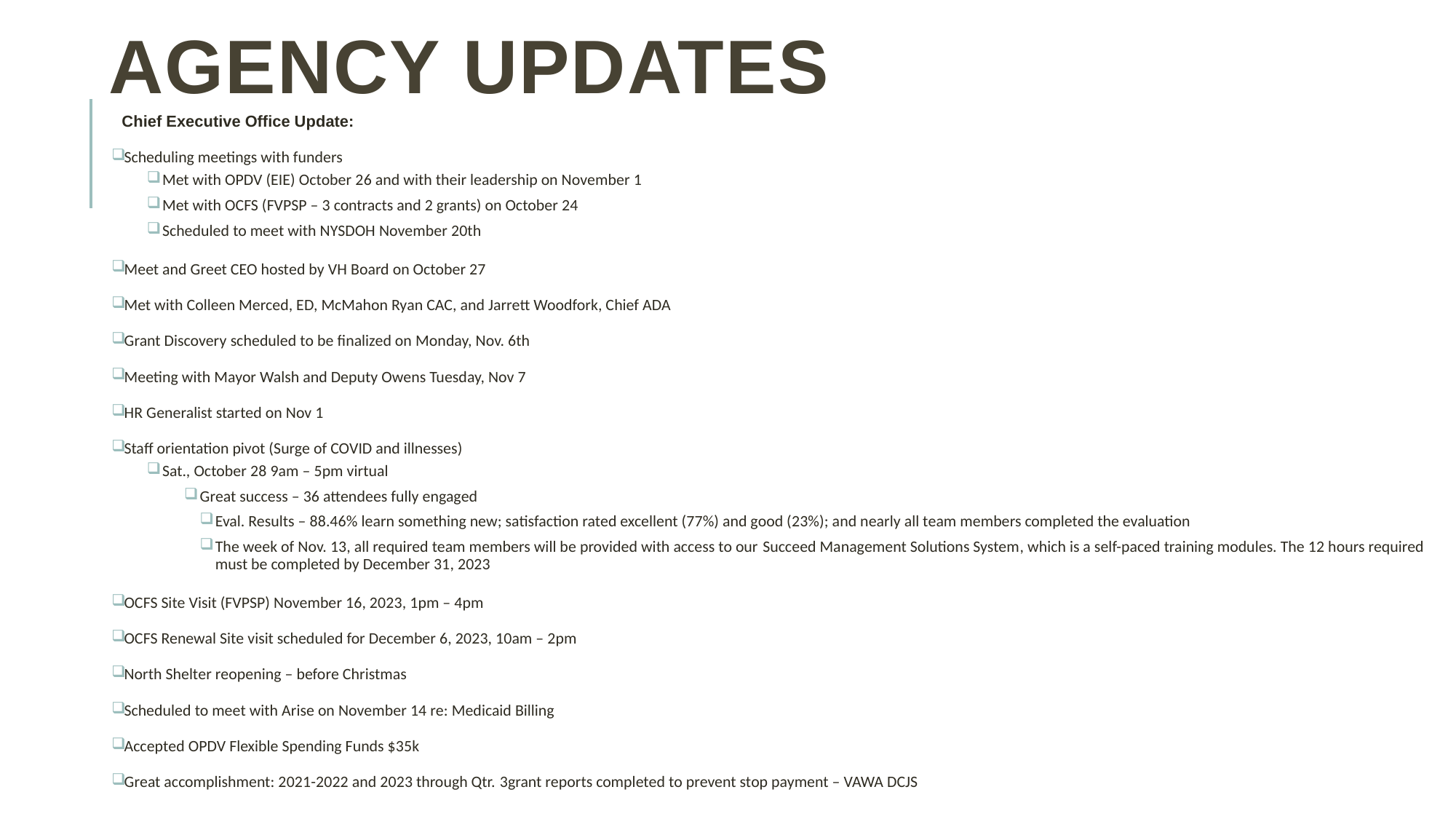

# Agency Updates
Chief Executive Office Update:
Scheduling meetings with funders
Met with OPDV (EIE) October 26 and with their leadership on November 1
Met with OCFS (FVPSP – 3 contracts and 2 grants) on October 24
Scheduled to meet with NYSDOH November 20th
Meet and Greet CEO hosted by VH Board on October 27
Met with Colleen Merced, ED, McMahon Ryan CAC, and Jarrett Woodfork, Chief ADA
Grant Discovery scheduled to be finalized on Monday, Nov. 6th
Meeting with Mayor Walsh and Deputy Owens Tuesday, Nov 7
HR Generalist started on Nov 1
Staff orientation pivot (Surge of COVID and illnesses)
Sat., October 28 9am – 5pm virtual
Great success – 36 attendees fully engaged
Eval. Results – 88.46% learn something new; satisfaction rated excellent (77%) and good (23%); and nearly all team members completed the evaluation
The week of Nov. 13, all required team members will be provided with access to our Succeed Management Solutions System, which is a self-paced training modules. The 12 hours required must be completed by December 31, 2023
OCFS Site Visit (FVPSP) November 16, 2023, 1pm – 4pm
OCFS Renewal Site visit scheduled for December 6, 2023, 10am – 2pm
North Shelter reopening – before Christmas
Scheduled to meet with Arise on November 14 re: Medicaid Billing
Accepted OPDV Flexible Spending Funds $35k
Great accomplishment: 2021-2022 and 2023 through Qtr. 3grant reports completed to prevent stop payment – VAWA DCJS